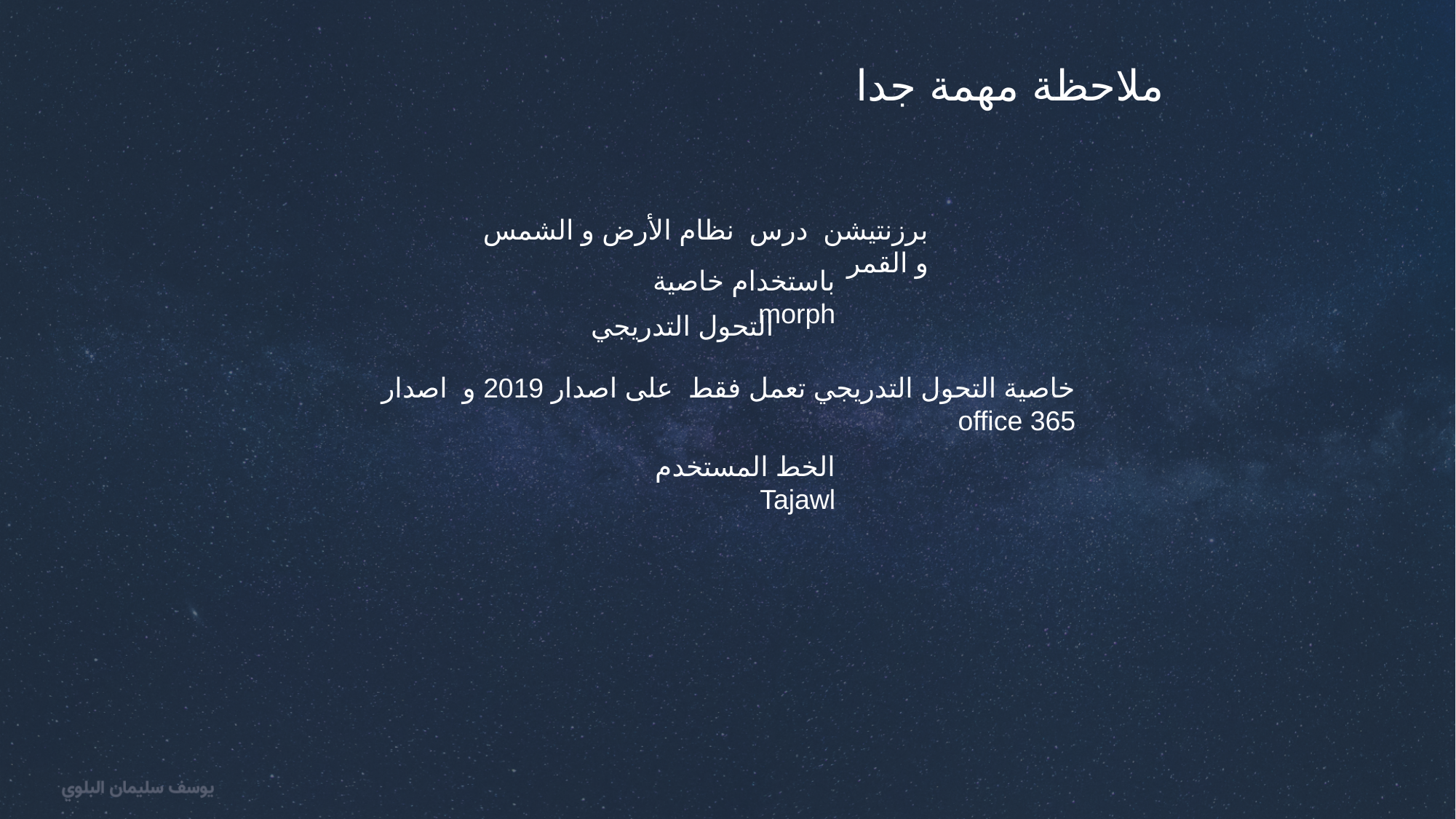

ملاحظة مهمة جدا
برزنتيشن  درس  نظام الأرض و الشمس و القمر
باستخدام خاصية morph
التحول التدريجي
خاصية التحول التدريجي تعمل فقط  على اصدار 2019 و  اصدار  office 365
الخط المستخدم  Tajawl